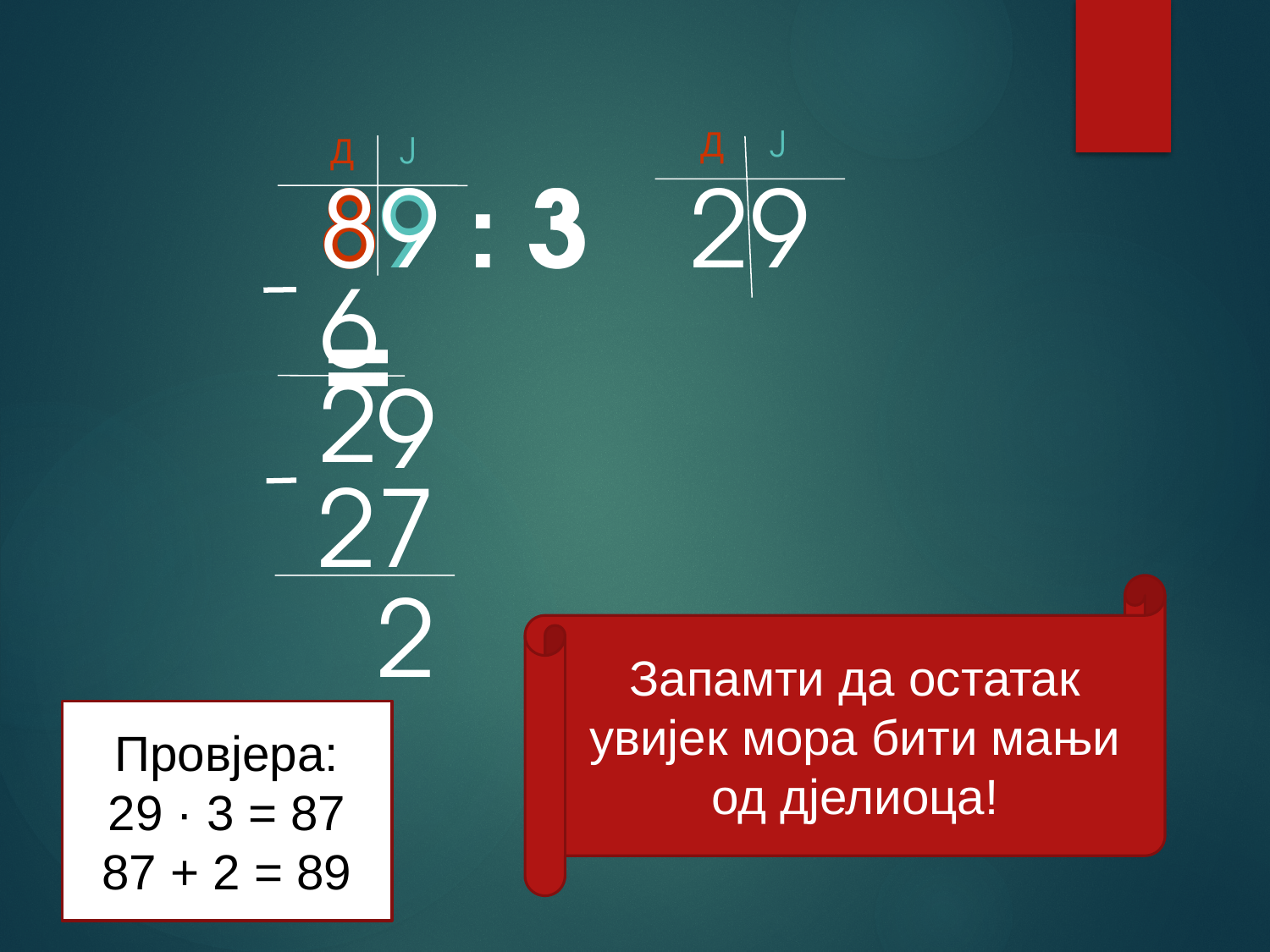

Д
J
Д
J

89 : 3 =
8
9
3
2
9

6

2
9

2
7

2

Запамти да остатак увијек мора бити мањи од дјелиоца!
Провјера:
29 · 3 = 87
87 + 2 = 89